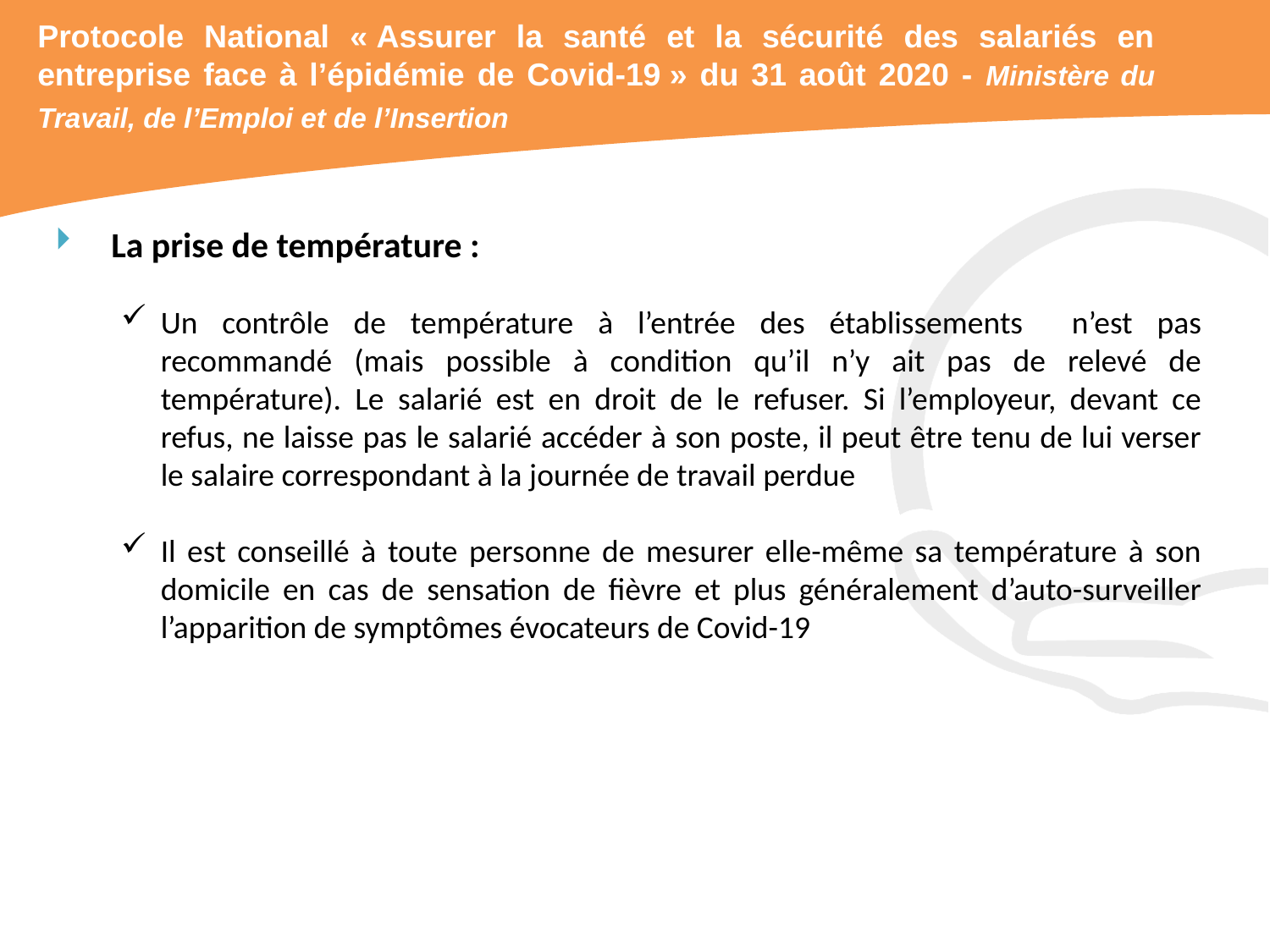

# Protocole National « Assurer la santé et la sécurité des salariés en entreprise face à l’épidémie de Covid-19 » du 31 août 2020 - Ministère du Travail, de l’Emploi et de l’Insertion
La prise de température :
Un contrôle de température à l’entrée des établissements  n’est pas recommandé (mais possible à condition qu’il n’y ait pas de relevé de température). Le salarié est en droit de le refuser. Si l’employeur, devant ce refus, ne laisse pas le salarié accéder à son poste, il peut être tenu de lui verser le salaire correspondant à la journée de travail perdue

Il est conseillé à toute personne de mesurer elle-même sa température à son domicile en cas de sensation de fièvre et plus généralement d’auto-surveiller l’apparition de symptômes évocateurs de Covid-19